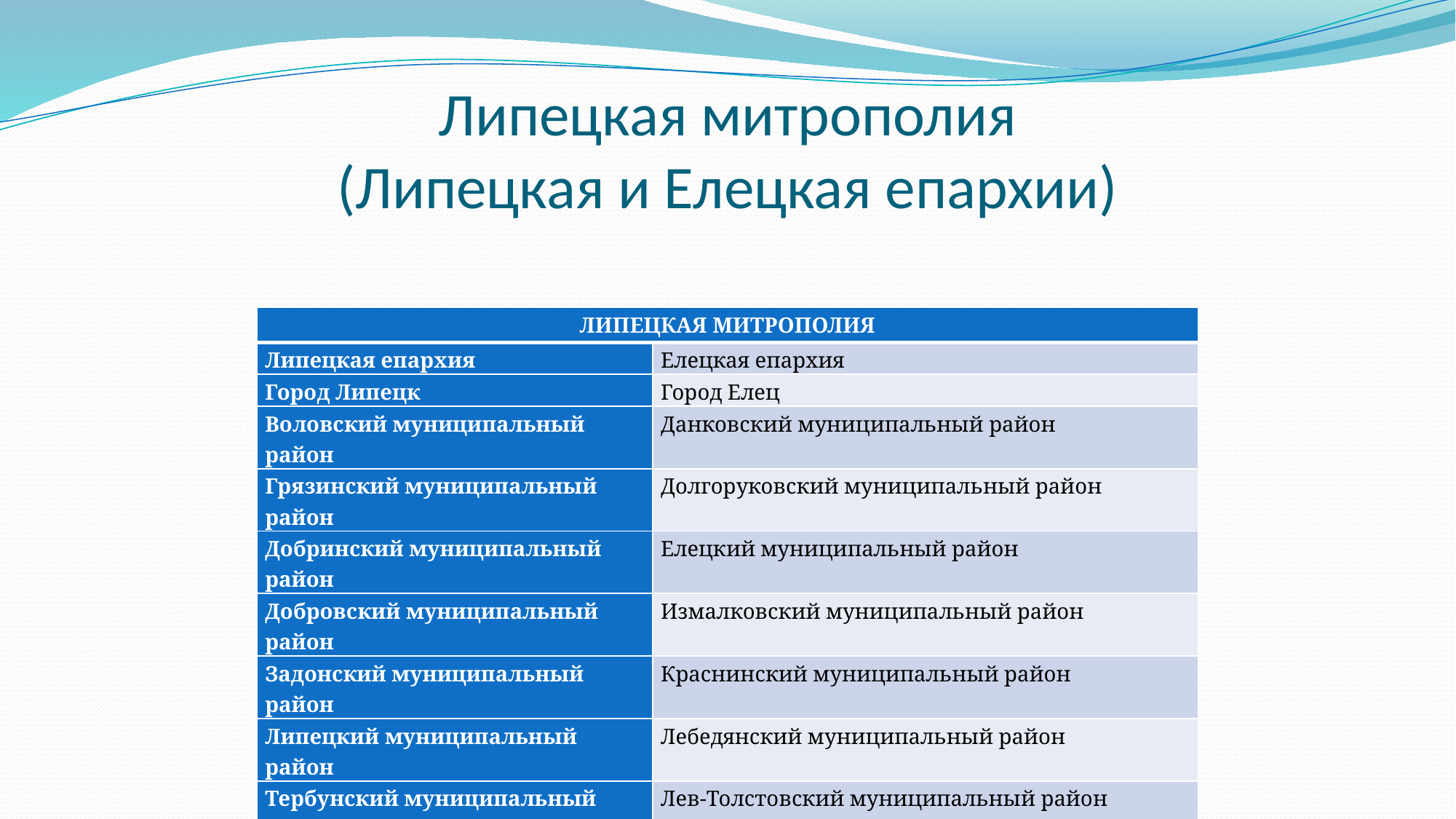

# Липецкая митрополия (Липецкая и Елецкая епархии)
| ЛИПЕЦКАЯ МИТРОПОЛИЯ |  |
| --- | --- |
| Липецкая епархия | Елецкая епархия |
| Город Липецк | Город Елец |
| Воловский муниципальный район | Данковский муниципальный район |
| Грязинский муниципальный район | Долгоруковский муниципальный район |
| Добринский муниципальный район | Елецкий муниципальный район |
| Добровский муниципальный район | Измалковский муниципальный район |
| Задонский муниципальный район | Краснинский муниципальный район |
| Липецкий муниципальный район | Лебедянский муниципальный район |
| Тербунский муниципальный район | Лев-Толстовский муниципальный район |
| Усманский муниципальный район | Становлянский муниципальный район |
| Хлевенский муниципальный район | Чаплыгинский муниципальный район |